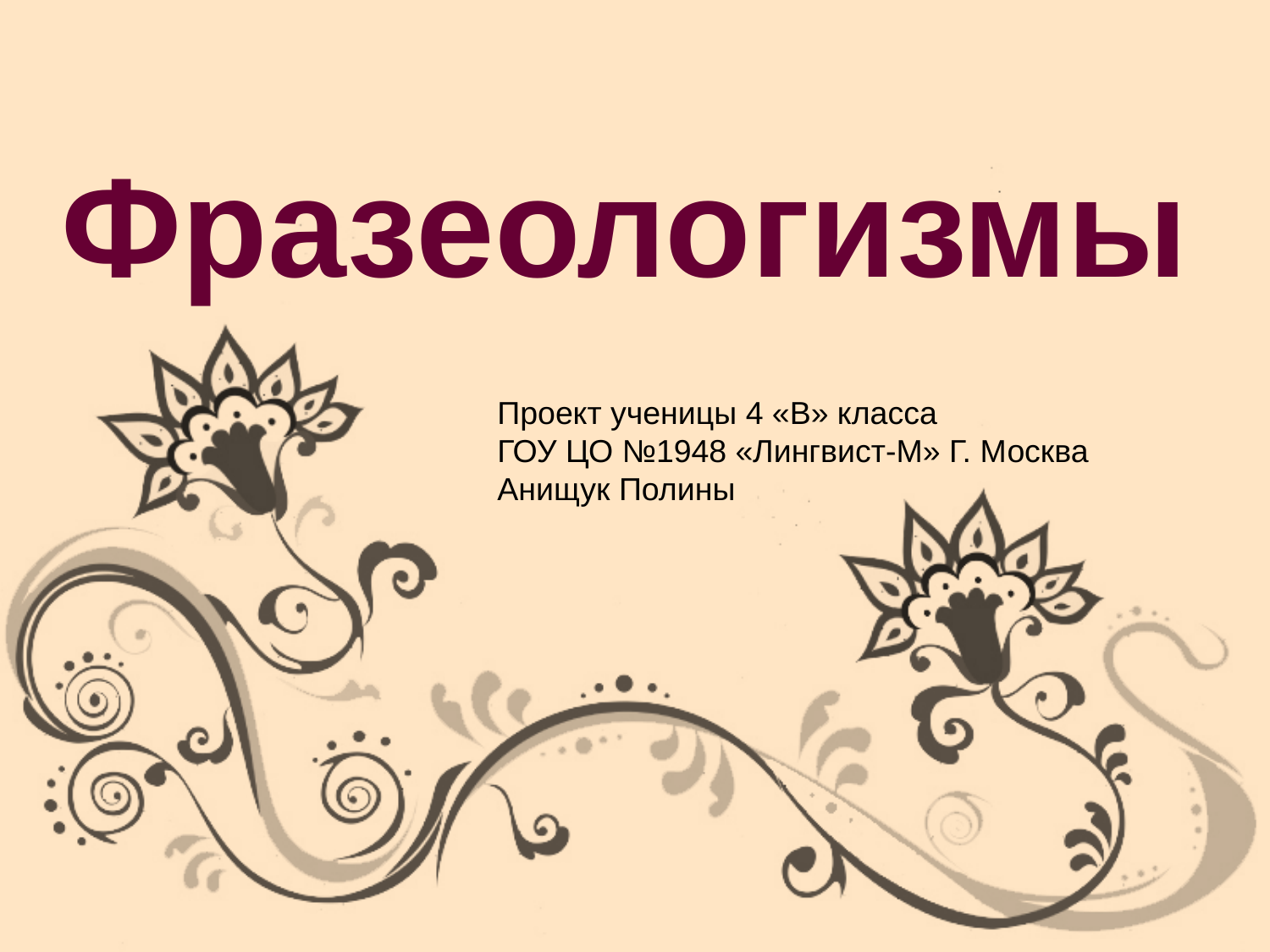

# Фразеологизмы
Проект ученицы 4 «В» класса
ГОУ ЦО №1948 «Лингвист-М» Г. Москва
Анищук Полины